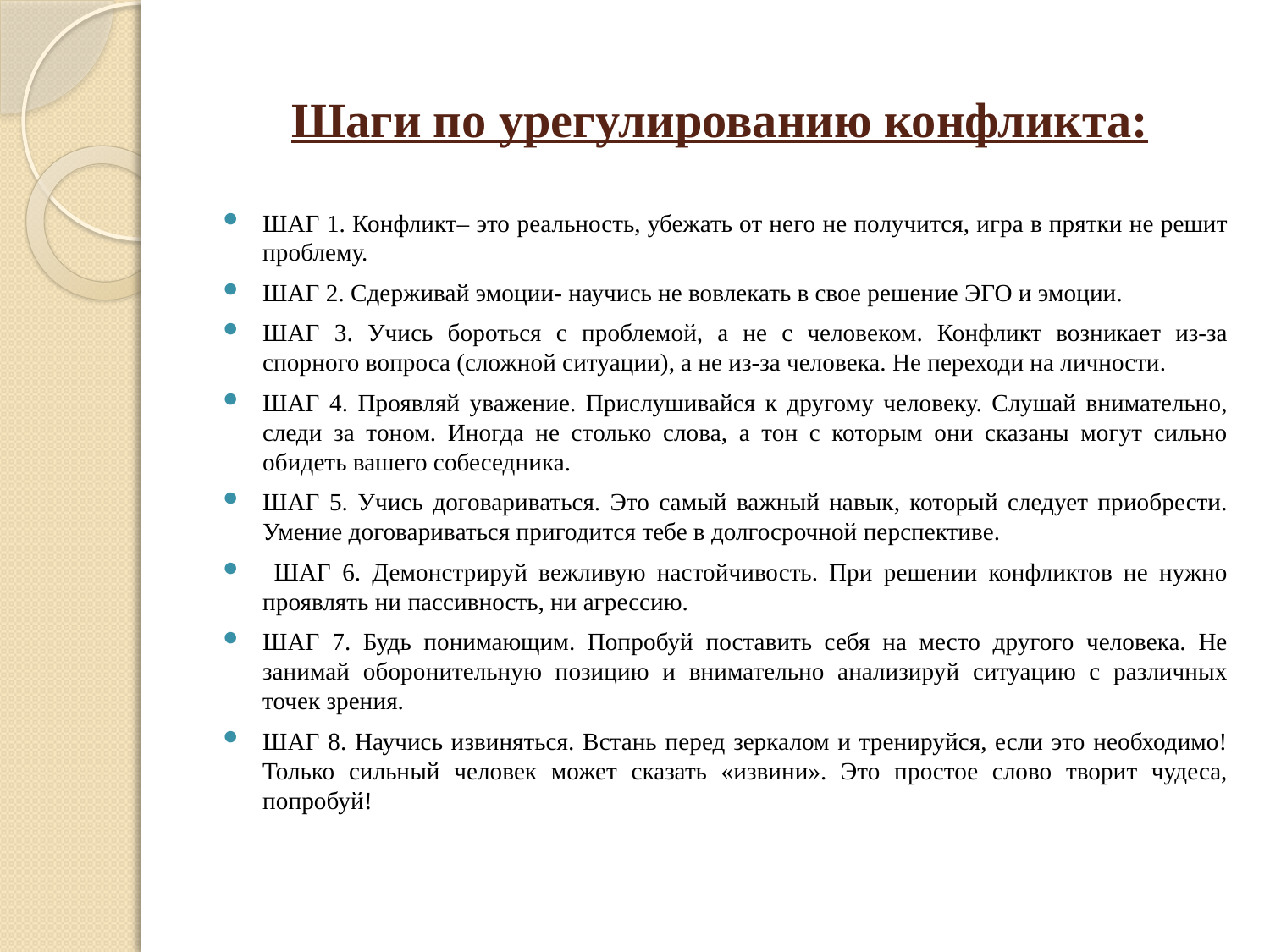

# Шаги по урегулированию конфликта:
ШАГ 1. Конфликт– это реальность, убежать от него не получится, игра в прятки не решит проблему.
ШАГ 2. Сдерживай эмоции- научись не вовлекать в свое решение ЭГО и эмоции.
ШАГ 3. Учись бороться с проблемой, а не с человеком. Конфликт возникает из-за спорного вопроса (сложной ситуации), а не из-за человека. Не переходи на личности.
ШАГ 4. Проявляй уважение. Прислушивайся к другому человеку. Слушай внимательно, следи за тоном. Иногда не столько слова, а тон с которым они сказаны могут сильно обидеть вашего собеседника.
ШАГ 5. Учись договариваться. Это самый важный навык, который следует приобрести. Умение договариваться пригодится тебе в долгосрочной перспективе.
 ШАГ 6. Демонстрируй вежливую настойчивость. При решении конфликтов не нужно проявлять ни пассивность, ни агрессию.
ШАГ 7. Будь понимающим. Попробуй поставить себя на место другого человека. Не занимай оборонительную позицию и внимательно анализируй ситуацию с различных точек зрения.
ШАГ 8. Научись извиняться. Встань перед зеркалом и тренируйся, если это необходимо! Только сильный человек может сказать «извини». Это простое слово творит чудеса, попробуй!